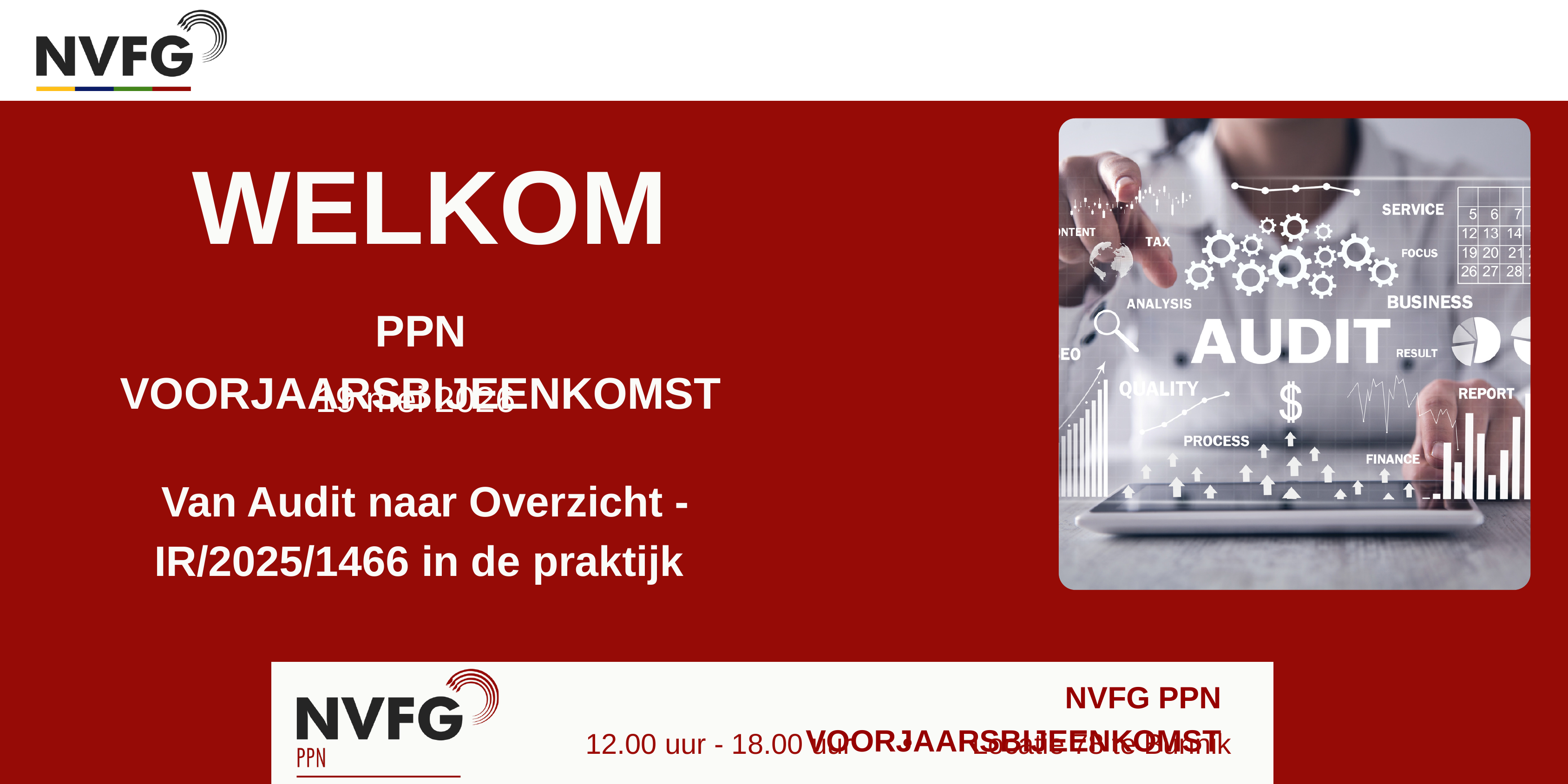

WELKOM
PPN VOORJAARSBIJEENKOMST
19 mei 2026
Van Audit naar Overzicht - IR/2025/1466 in de praktijk

NVFG PPN VOORJAARSBIJEENKOMST
       12.00 uur - 18.00 uur               Locatie 78 te Bunnik